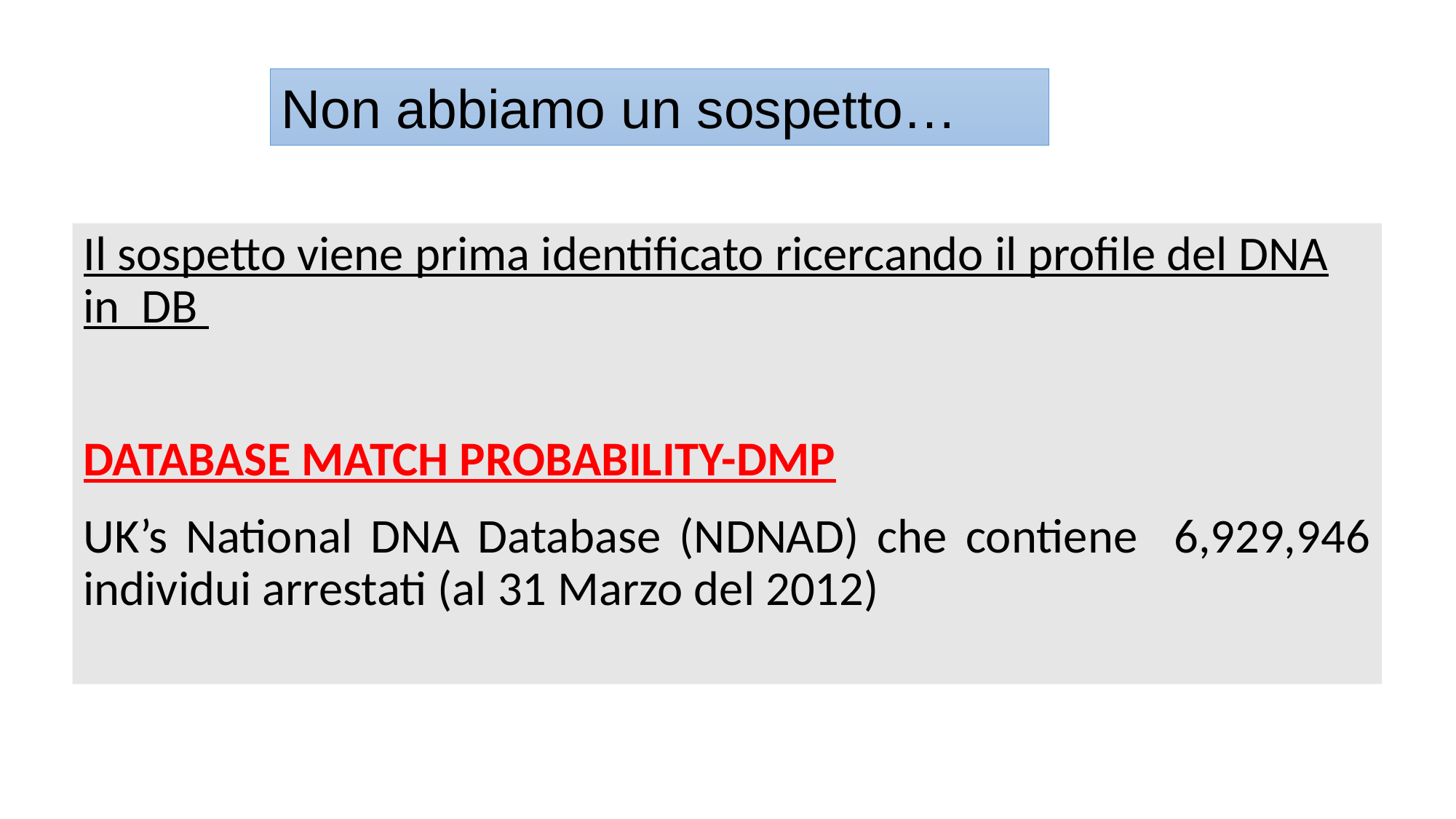

Non abbiamo un sospetto…
Il sospetto viene prima identificato ricercando il profile del DNA in  DB

DATABASE MATCH PROBABILITY-DMP
UK’s National DNA Database (NDNAD) che contiene  6,929,946 individui arrestati (al 31 Marzo del 2012)